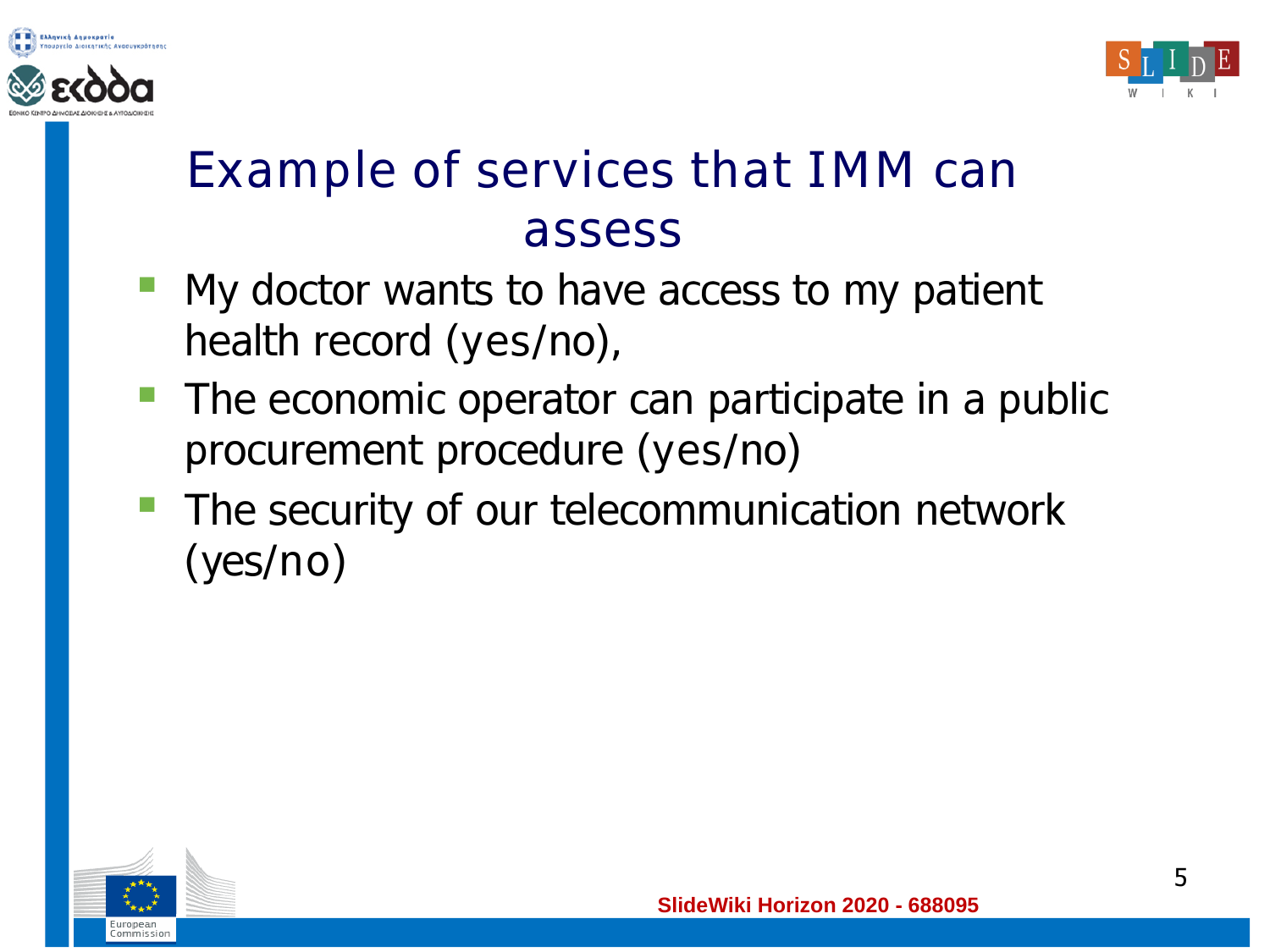

# Example of services that IMM can assess
My doctor wants to have access to my patient health record (yes/no),
The economic operator can participate in a public procurement procedure (yes/no)
The security of our telecommunication network (yes/no)
5